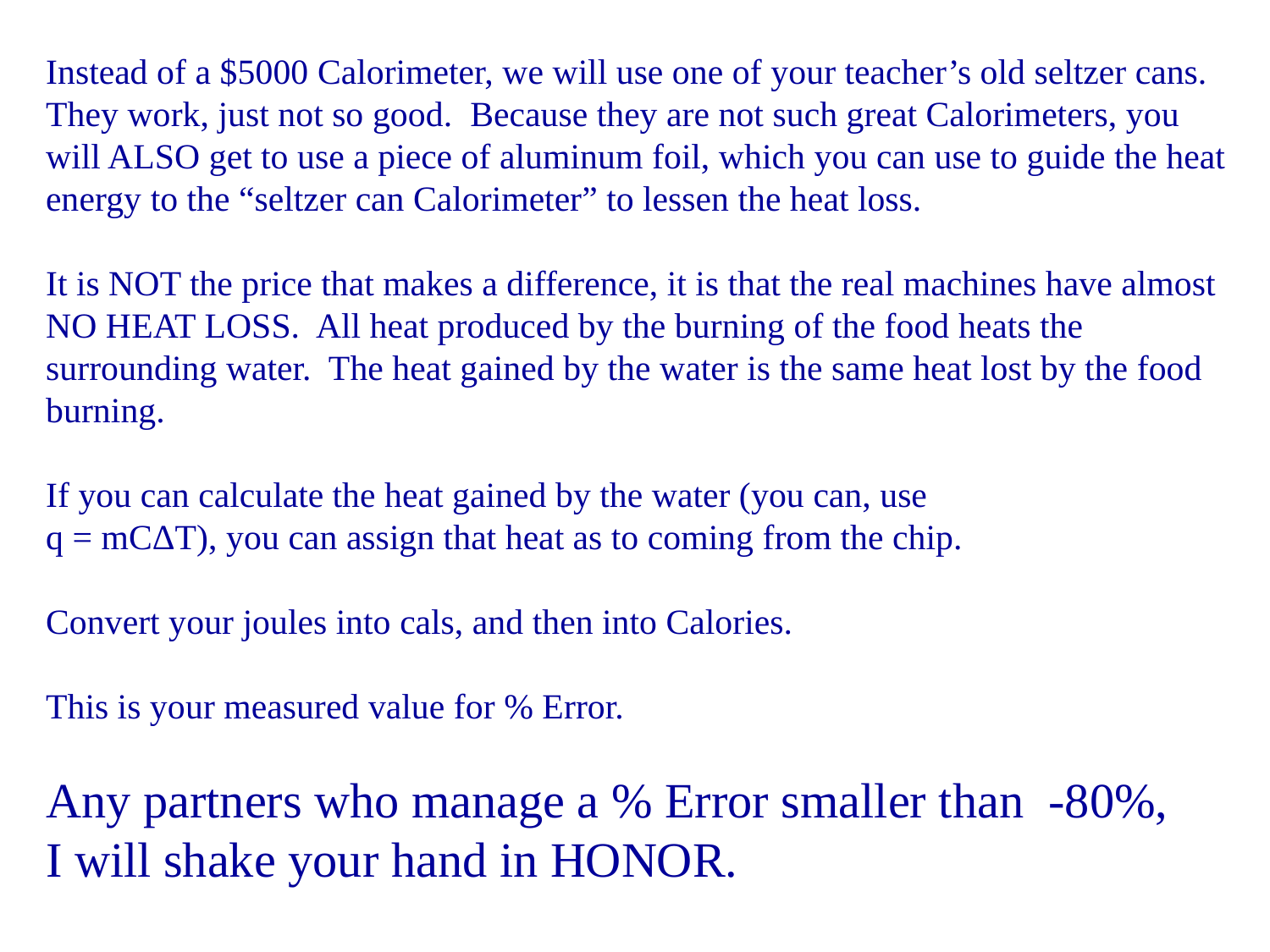

Instead of a $5000 Calorimeter, we will use one of your teacher’s old seltzer cans.  They work, just not so good.  Because they are not such great Calorimeters, you will ALSO get to use a piece of aluminum foil, which you can use to guide the heat energy to the “seltzer can Calorimeter” to lessen the heat loss.

It is NOT the price that makes a difference, it is that the real machines have almost NO HEAT LOSS.  All heat produced by the burning of the food heats the surrounding water.  The heat gained by the water is the same heat lost by the food burning.

If you can calculate the heat gained by the water (you can, use
q = mCΔT), you can assign that heat as to coming from the chip.

Convert your joules into cals, and then into Calories.

This is your measured value for % Error.

Any partners who manage a % Error smaller than  -80%,
I will shake your hand in HONOR.